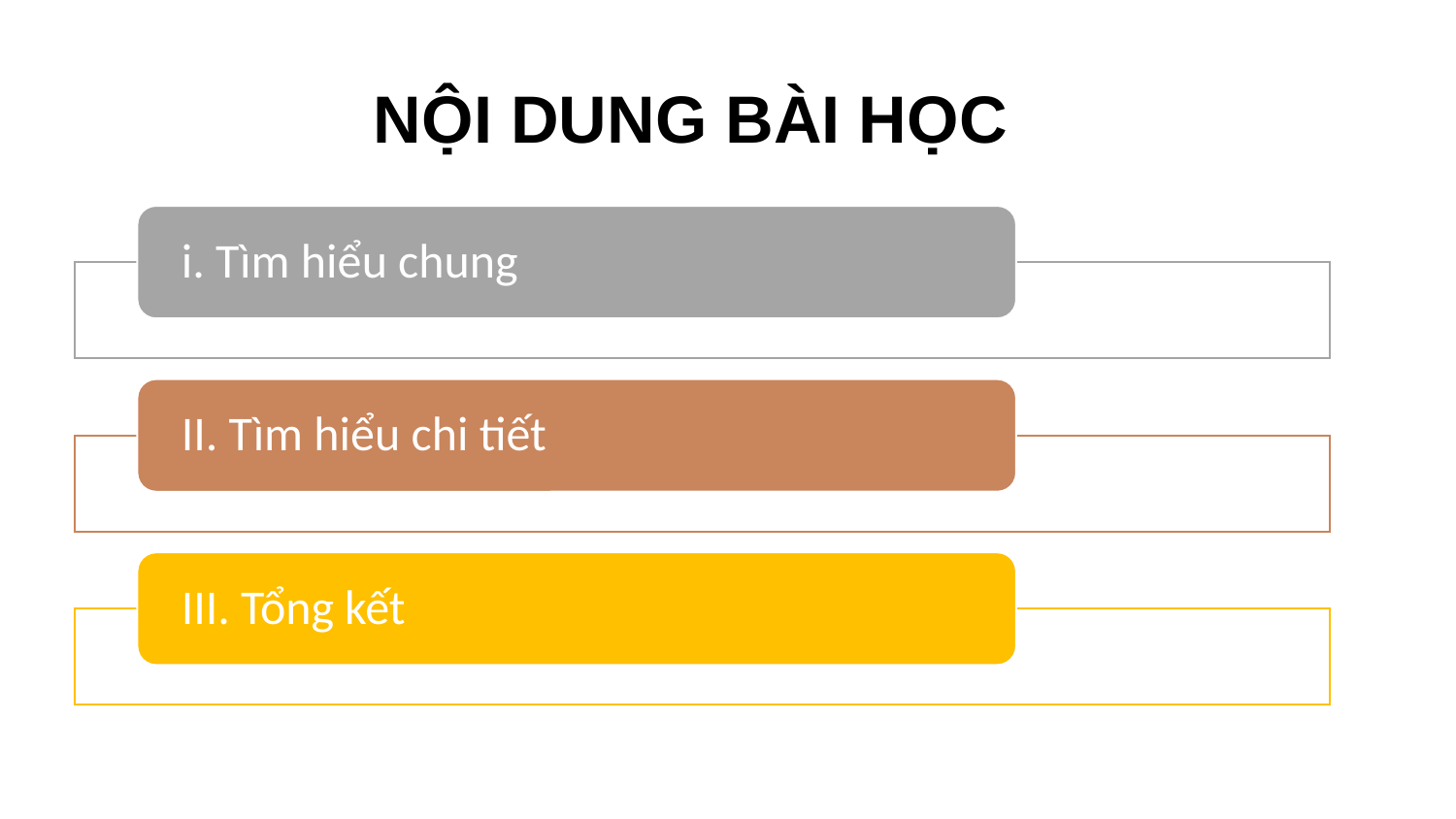

# NỘI DUNG BÀI HỌC
i. Tìm hiểu chung

II. Tìm hiểu chi tiết
III. Tổng kết